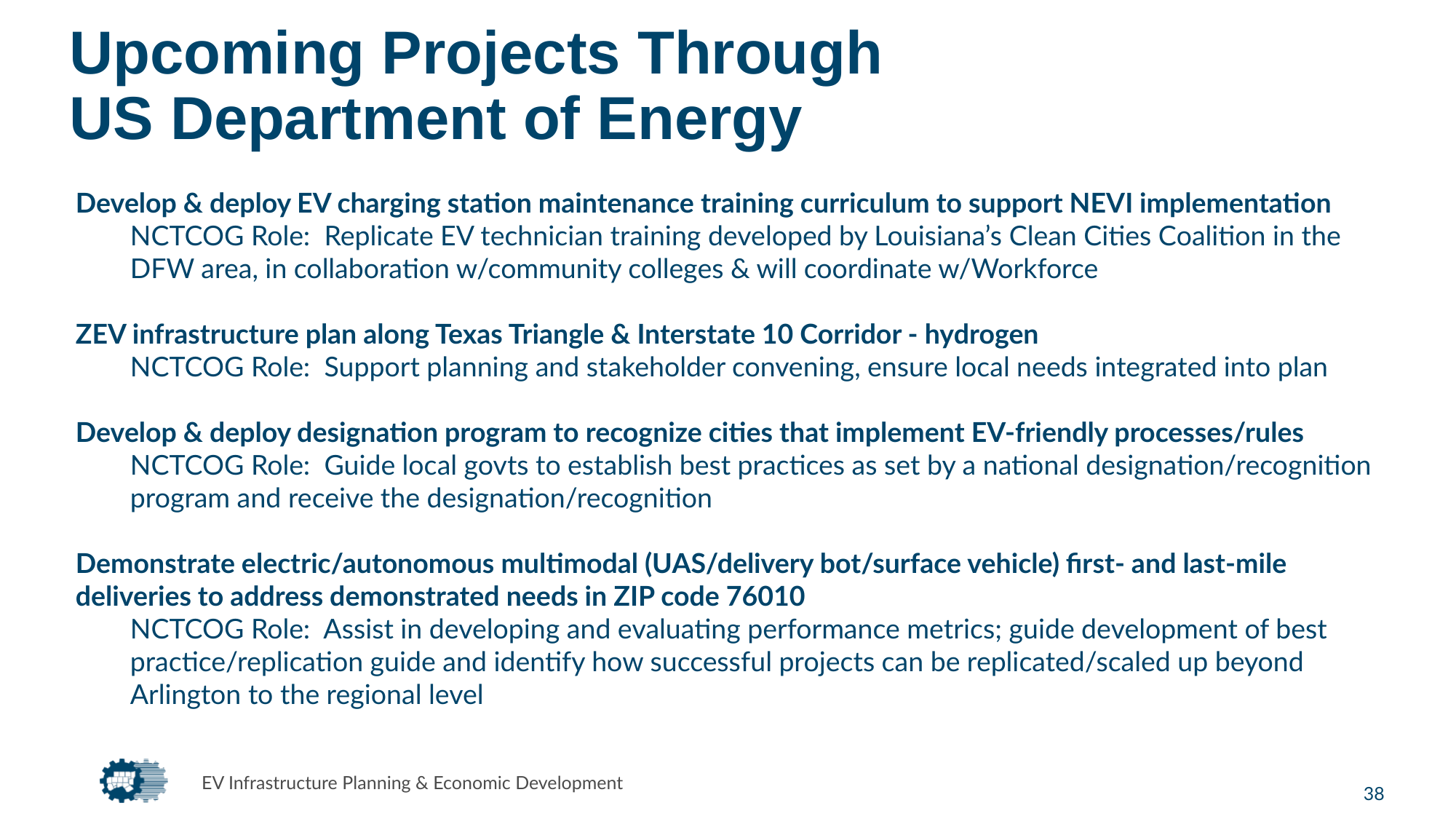

# Upcoming Projects Through US Department of Energy
Develop & deploy EV charging station maintenance training curriculum to support NEVI implementation
NCTCOG Role:  Replicate EV technician training developed by Louisiana’s Clean Cities Coalition in the DFW area, in collaboration w/community colleges & will coordinate w/Workforce

ZEV infrastructure plan along Texas Triangle & Interstate 10 Corridor - hydrogen
NCTCOG Role:  Support planning and stakeholder convening, ensure local needs integrated into plan

Develop & deploy designation program to recognize cities that implement EV-friendly processes/rules
NCTCOG Role:  Guide local govts to establish best practices as set by a national designation/recognition program and receive the designation/recognition

Demonstrate electric/autonomous multimodal (UAS/delivery bot/surface vehicle) first- and last-mile deliveries to address demonstrated needs in ZIP code 76010
NCTCOG Role:  Assist in developing and evaluating performance metrics; guide development of best practice/replication guide and identify how successful projects can be replicated/scaled up beyond Arlington to the regional level
EV Infrastructure Planning & Economic Development
38